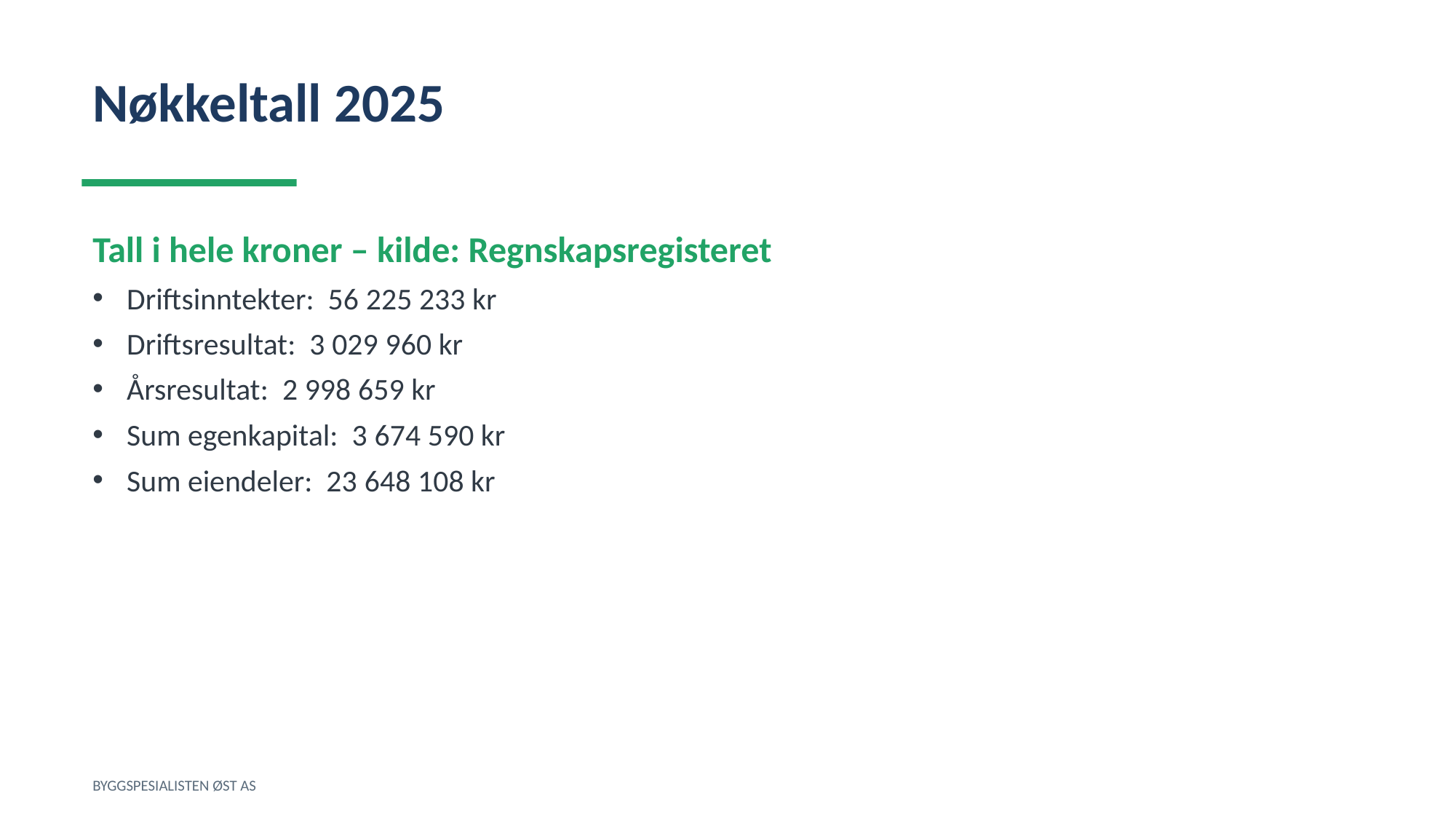

Nøkkeltall 2025

Tall i hele kroner – kilde: Regnskapsregisteret
Driftsinntekter:  56 225 233 kr
Driftsresultat:  3 029 960 kr
Årsresultat:  2 998 659 kr
Sum egenkapital:  3 674 590 kr
Sum eiendeler:  23 648 108 kr
BYGGSPESIALISTEN ØST AS